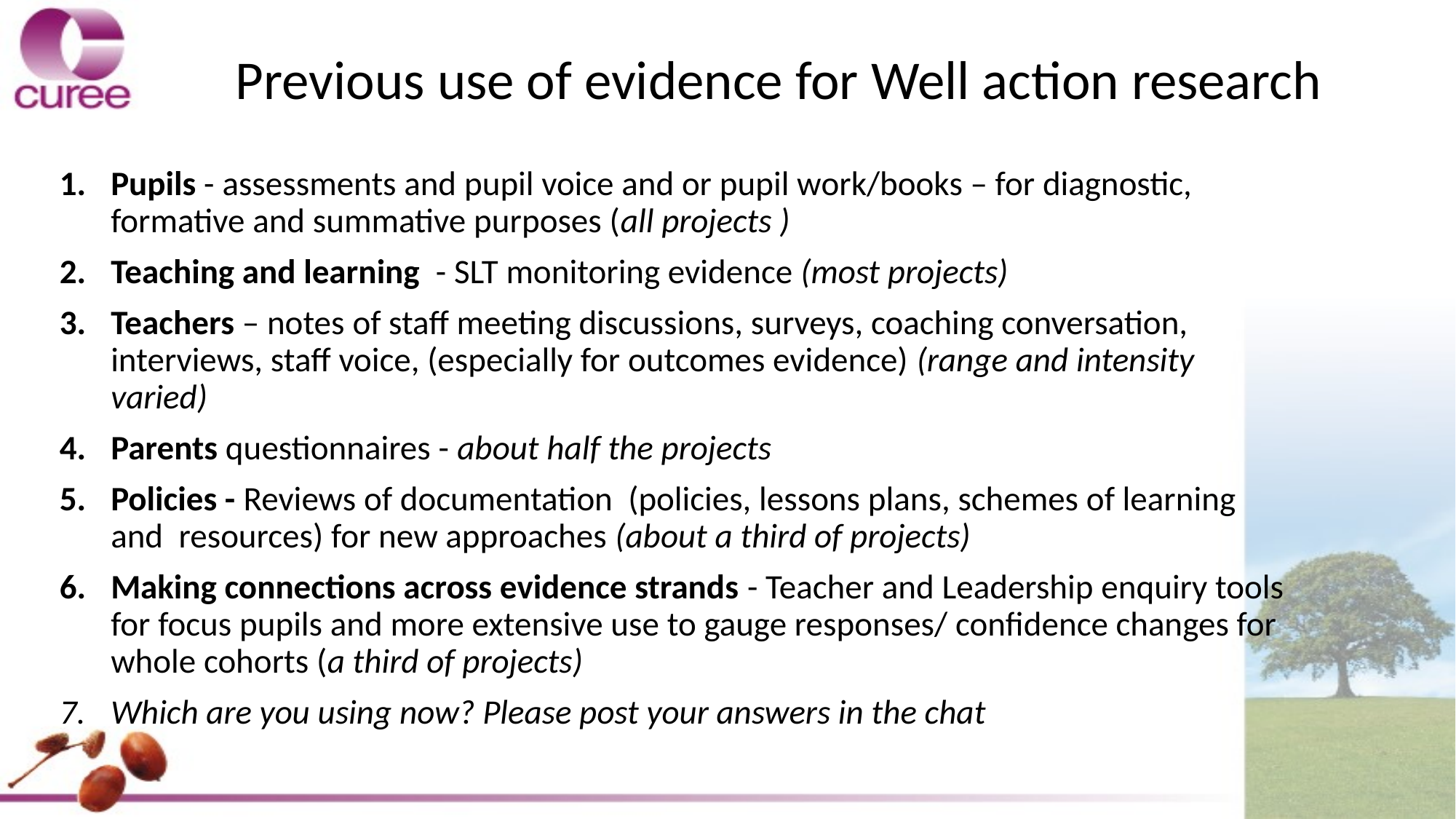

# Previous use of evidence for Well action research
Pupils - assessments and pupil voice and or pupil work/books – for diagnostic, formative and summative purposes (all projects )
Teaching and learning  - SLT monitoring evidence (most projects)
Teachers – notes of staff meeting discussions, surveys, coaching conversation, interviews, staff voice, (especially for outcomes evidence) (range and intensity varied)
Parents questionnaires - about half the projects
Policies - Reviews of documentation  (policies, lessons plans, schemes of learning and  resources) for new approaches (about a third of projects)
Making connections across evidence strands - Teacher and Leadership enquiry tools for focus pupils and more extensive use to gauge responses/ confidence changes for whole cohorts (a third of projects)
Which are you using now? Please post your answers in the chat